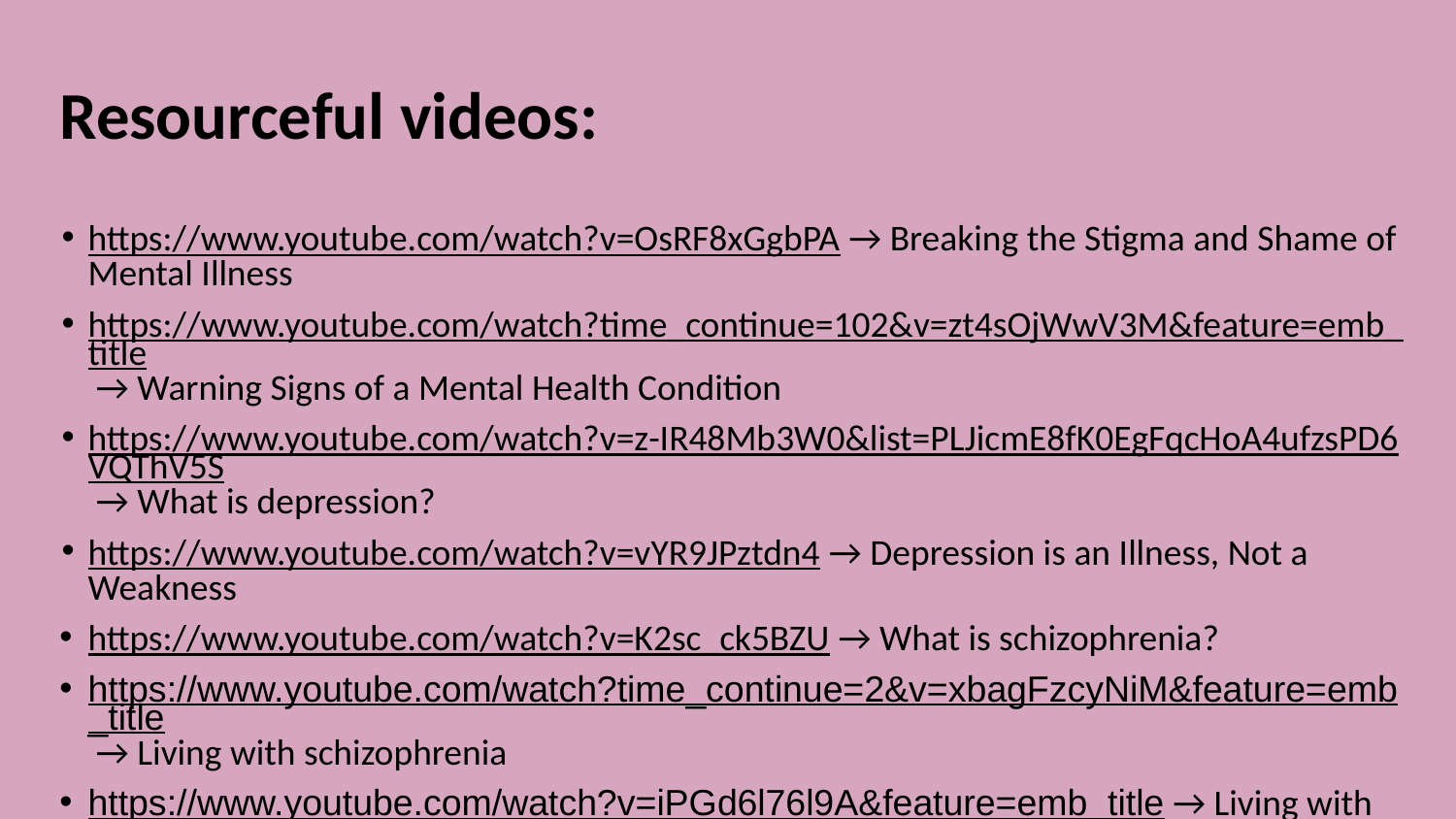

# Resourceful videos:
https://www.youtube.com/watch?v=OsRF8xGgbPA → Breaking the Stigma and Shame of Mental Illness
https://www.youtube.com/watch?time_continue=102&v=zt4sOjWwV3M&feature=emb_title → Warning Signs of a Mental Health Condition
https://www.youtube.com/watch?v=z-IR48Mb3W0&list=PLJicmE8fK0EgFqcHoA4ufzsPD6VQThV5S → What is depression?
https://www.youtube.com/watch?v=vYR9JPztdn4 → Depression is an Illness, Not a Weakness
https://www.youtube.com/watch?v=K2sc_ck5BZU → What is schizophrenia?
https://www.youtube.com/watch?time_continue=2&v=xbagFzcyNiM&feature=emb_title → Living with schizophrenia
https://www.youtube.com/watch?v=iPGd6l76l9A&feature=emb_title → Living with schizophrenia